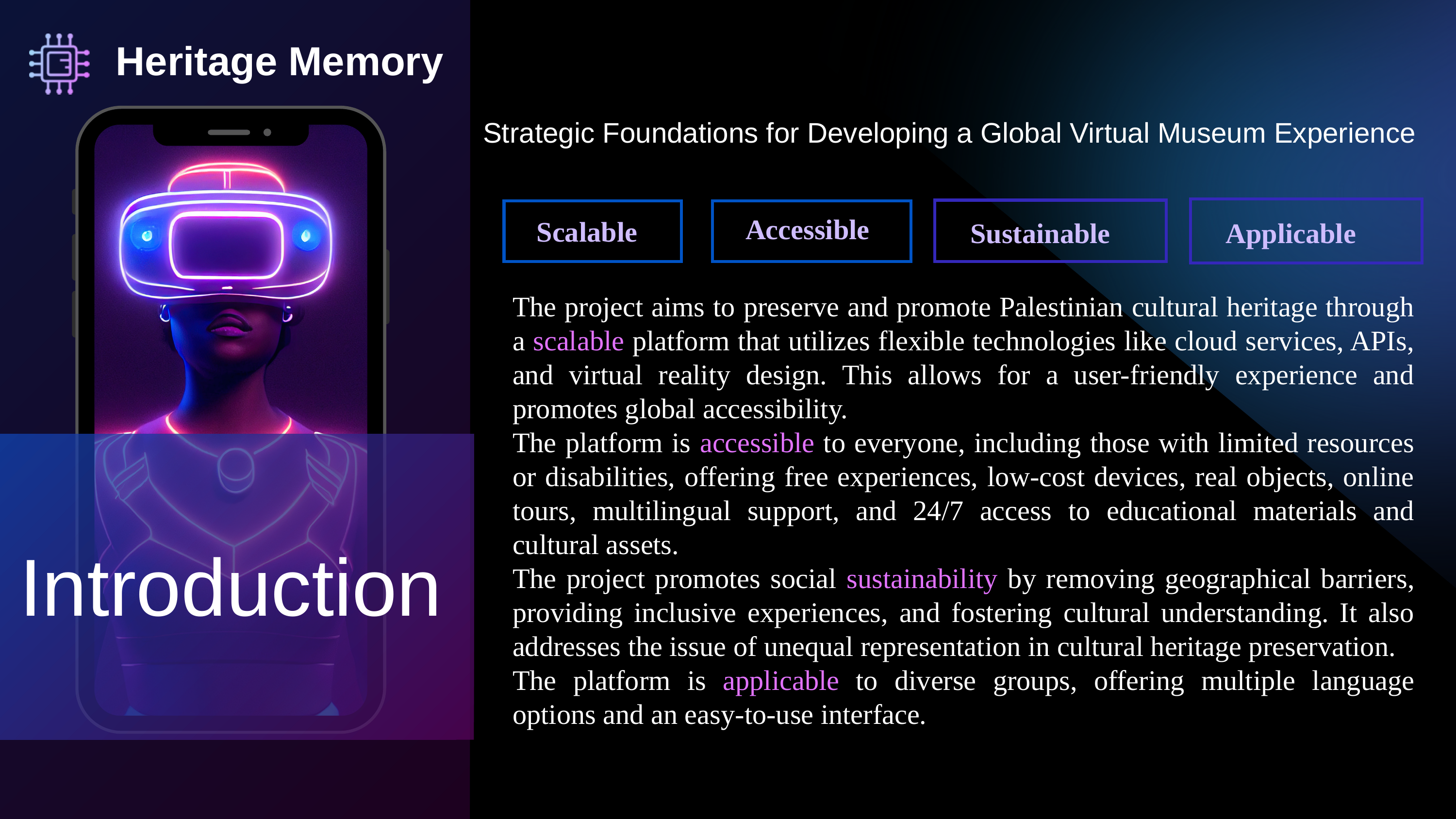

Heritage Memory

Strategic Foundations for Developing a Global Virtual Museum Experience

Accessible
Scalable
Sustainable
Applicable
The project aims to preserve and promote Palestinian cultural heritage through a scalable platform that utilizes flexible technologies like cloud services, APIs, and virtual reality design. This allows for a user-friendly experience and promotes global accessibility.
The platform is accessible to everyone, including those with limited resources or disabilities, offering free experiences, low-cost devices, real objects, online tours, multilingual support, and 24/7 access to educational materials and cultural assets.
The project promotes social sustainability by removing geographical barriers, providing inclusive experiences, and fostering cultural understanding. It also addresses the issue of unequal representation in cultural heritage preservation.
The platform is applicable to diverse groups, offering multiple language options and an easy-to-use interface.

Introduction